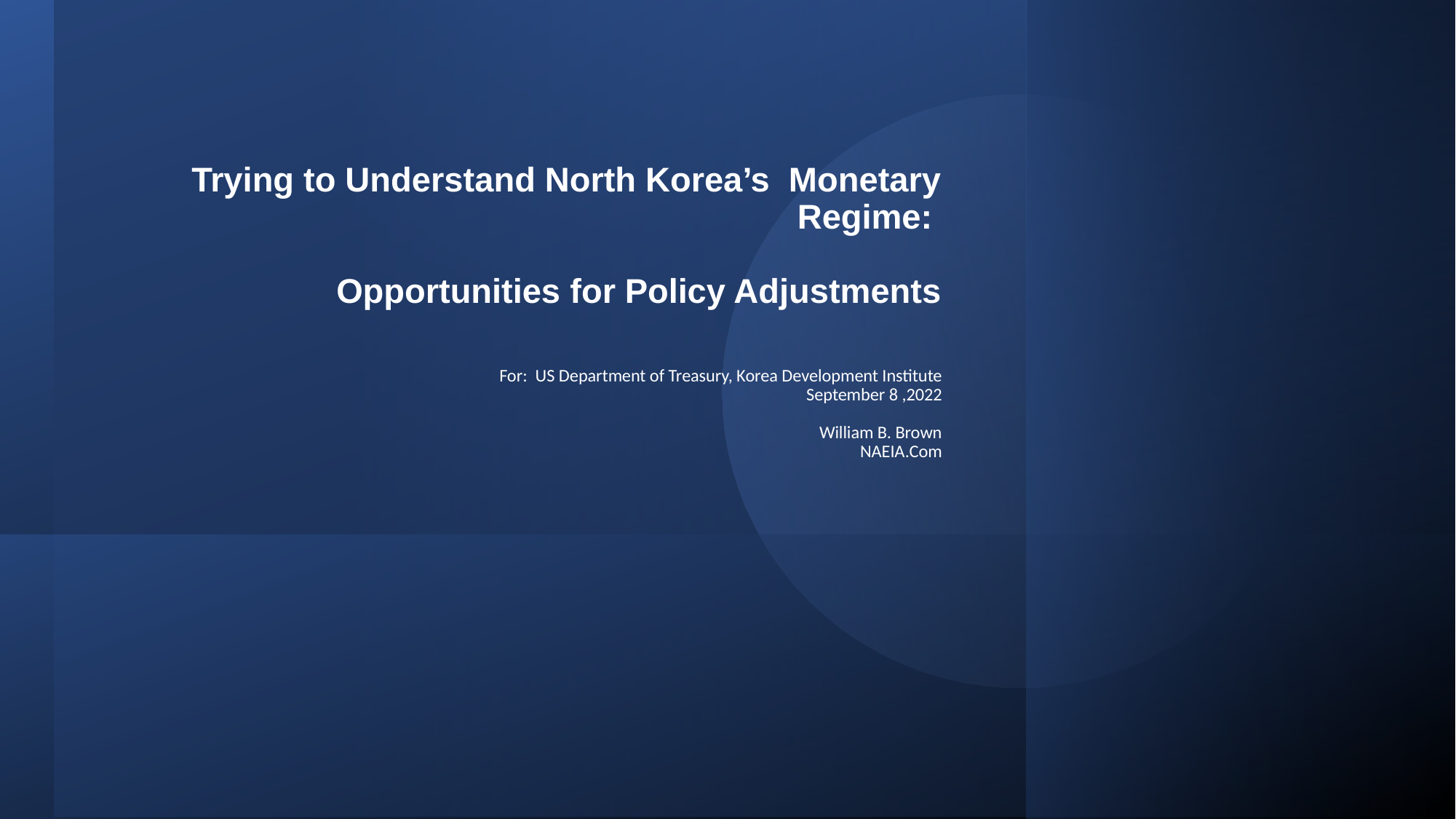

# Trying to Understand North Korea’s  Monetary Regime: Opportunities for Policy Adjustments For:  US Department of Treasury, Korea Development Institute September 8 ,2022 William B. Brown NAEIA.Com